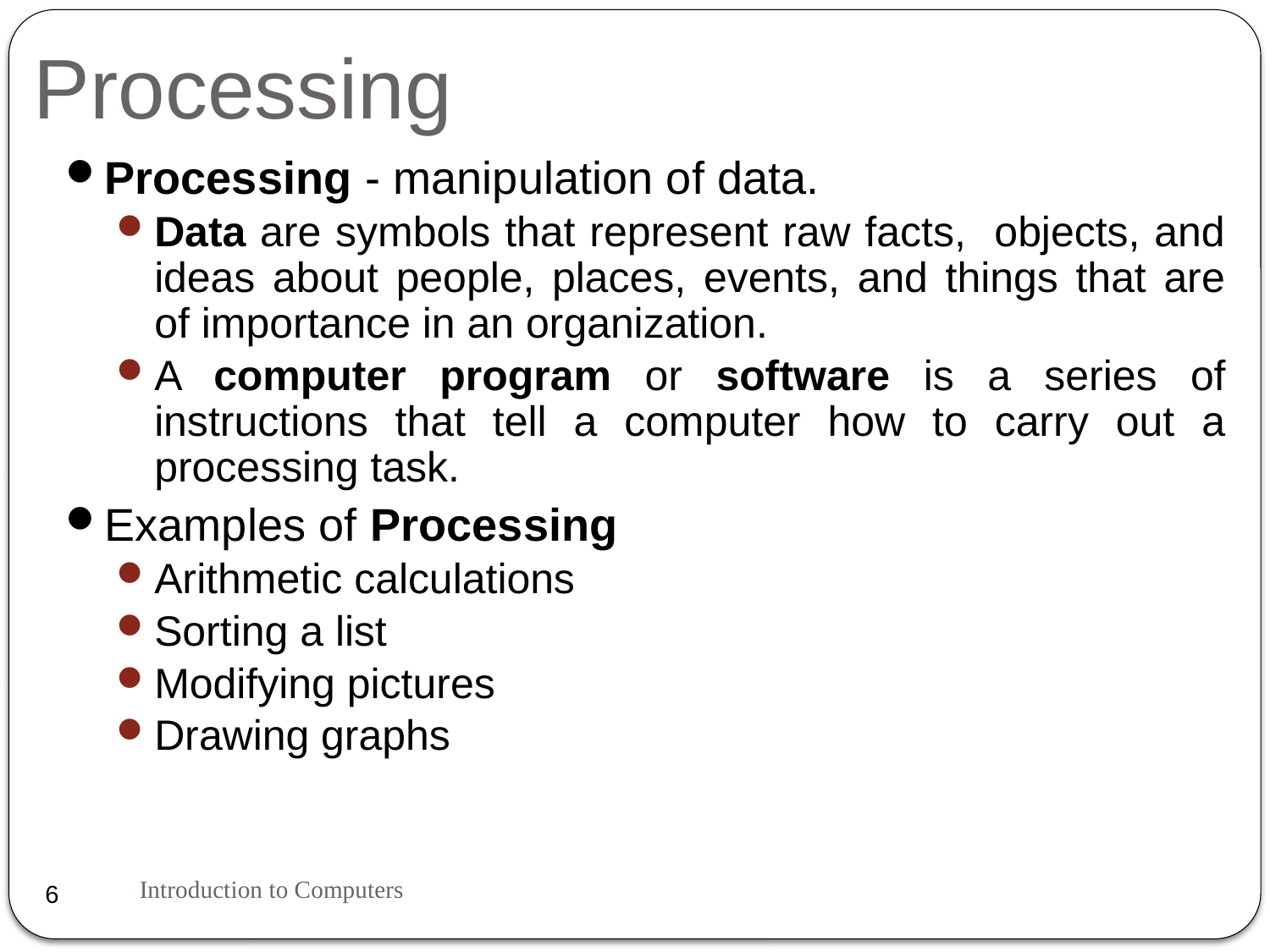

# Processing
Processing - manipulation of data.
Data are symbols that represent raw facts,  objects, and ideas about people, places, events, and things that are of importance in an organization.
A computer program or software is a series of instructions that tell a computer how to carry out a processing task.
Examples of Processing
Arithmetic calculations
Sorting a list
Modifying pictures
Drawing graphs
Introduction to Computers
6